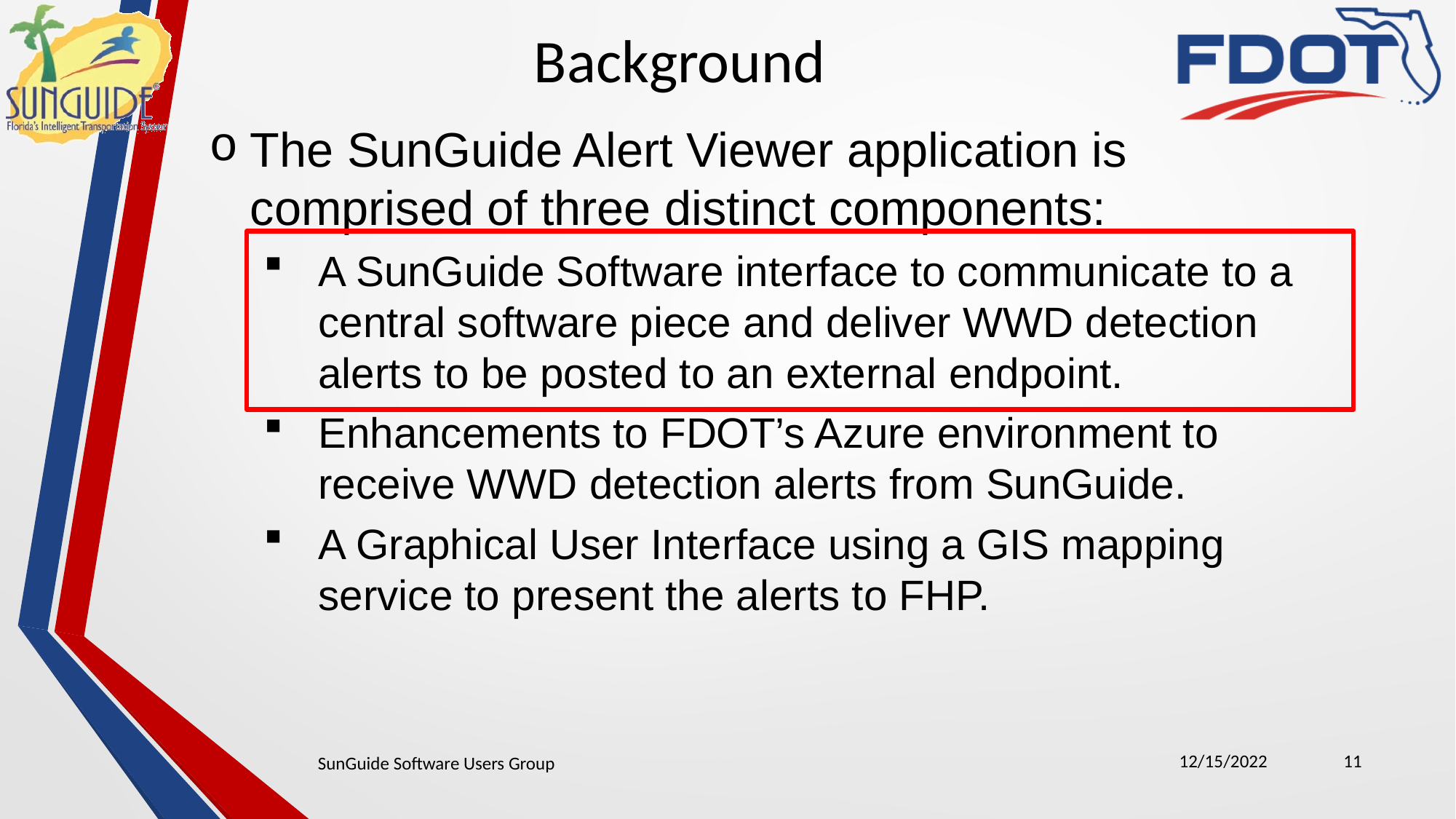

Background
The SunGuide Alert Viewer application is comprised of three distinct components:
A SunGuide Software interface to communicate to a central software piece and deliver WWD detection alerts to be posted to an external endpoint.
Enhancements to FDOT’s Azure environment to receive WWD detection alerts from SunGuide.
A Graphical User Interface using a GIS mapping service to present the alerts to FHP.

12/15/2022
11
SunGuide Software Users Group